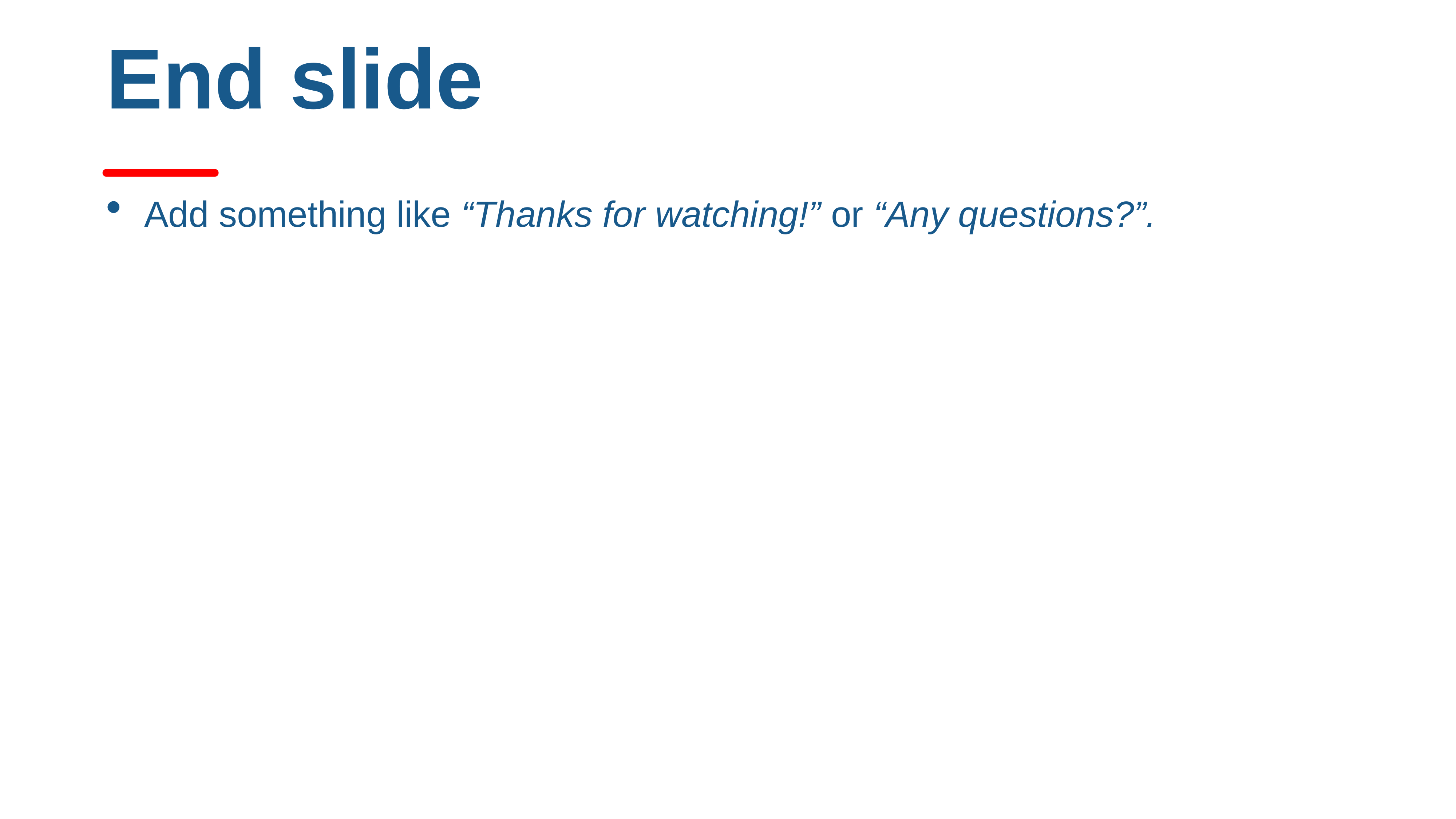

# End slide
Add something like “Thanks for watching!” or “Any questions?”.